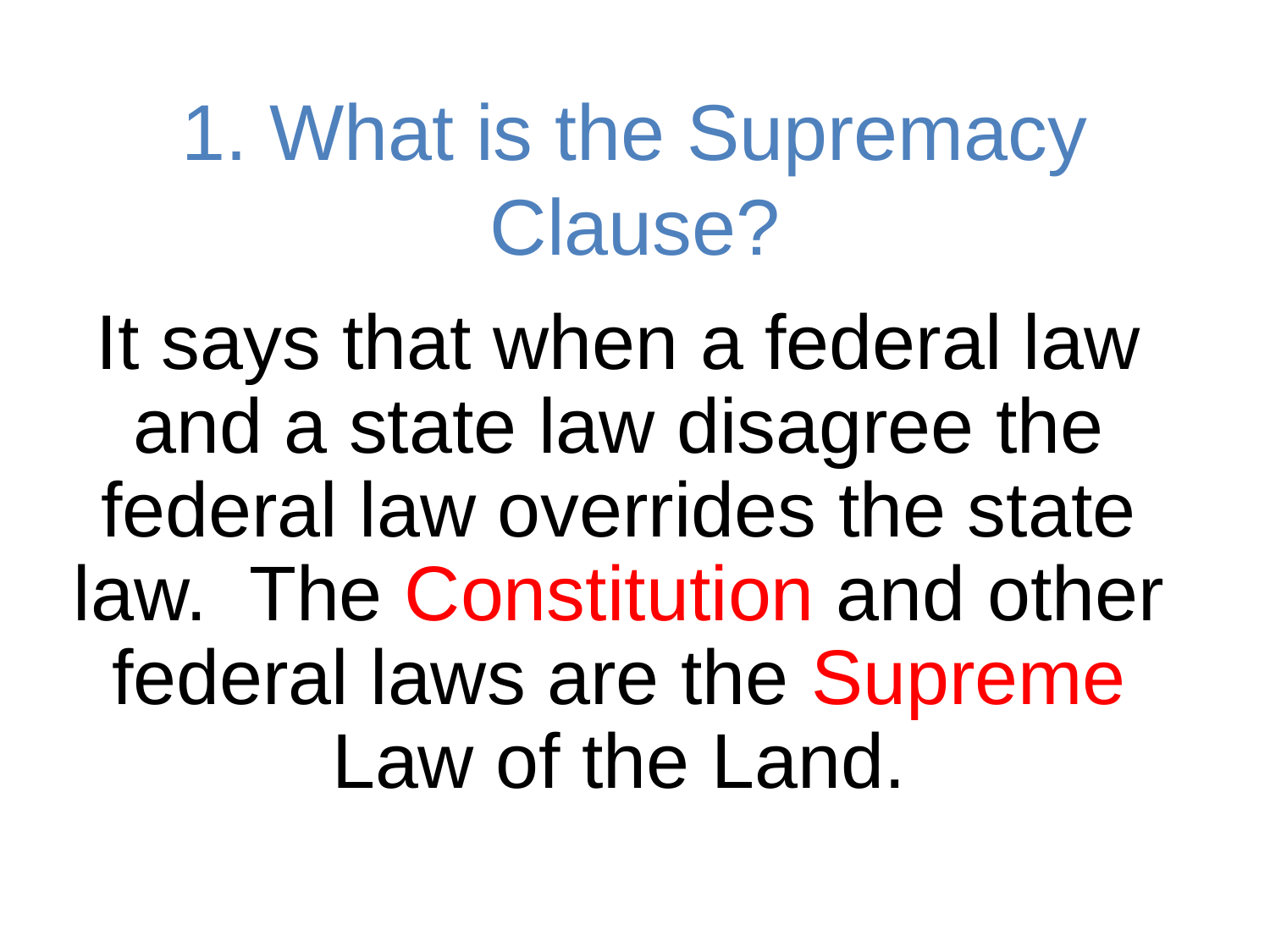

# 1. What is the Supremacy Clause?
It says that when a federal law and a state law disagree the federal law overrides the state law.  The Constitution and other federal laws are the Supreme Law of the Land.